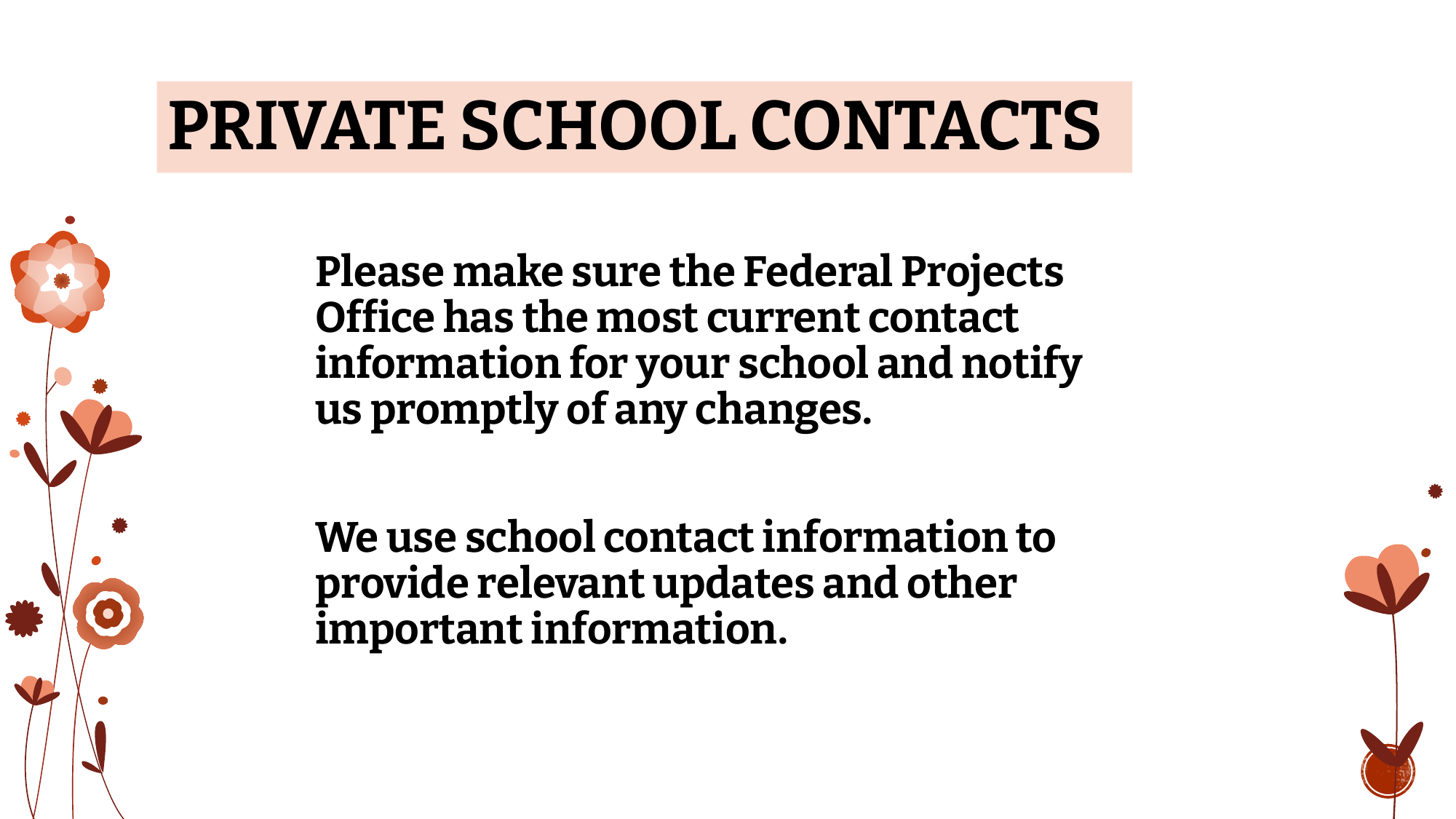

# Private School Contacts
Please make sure the Federal Projects Office has the most current contact information for your school and notify us promptly of any changes.

We use school contact information to provide relevant updates and other important information.